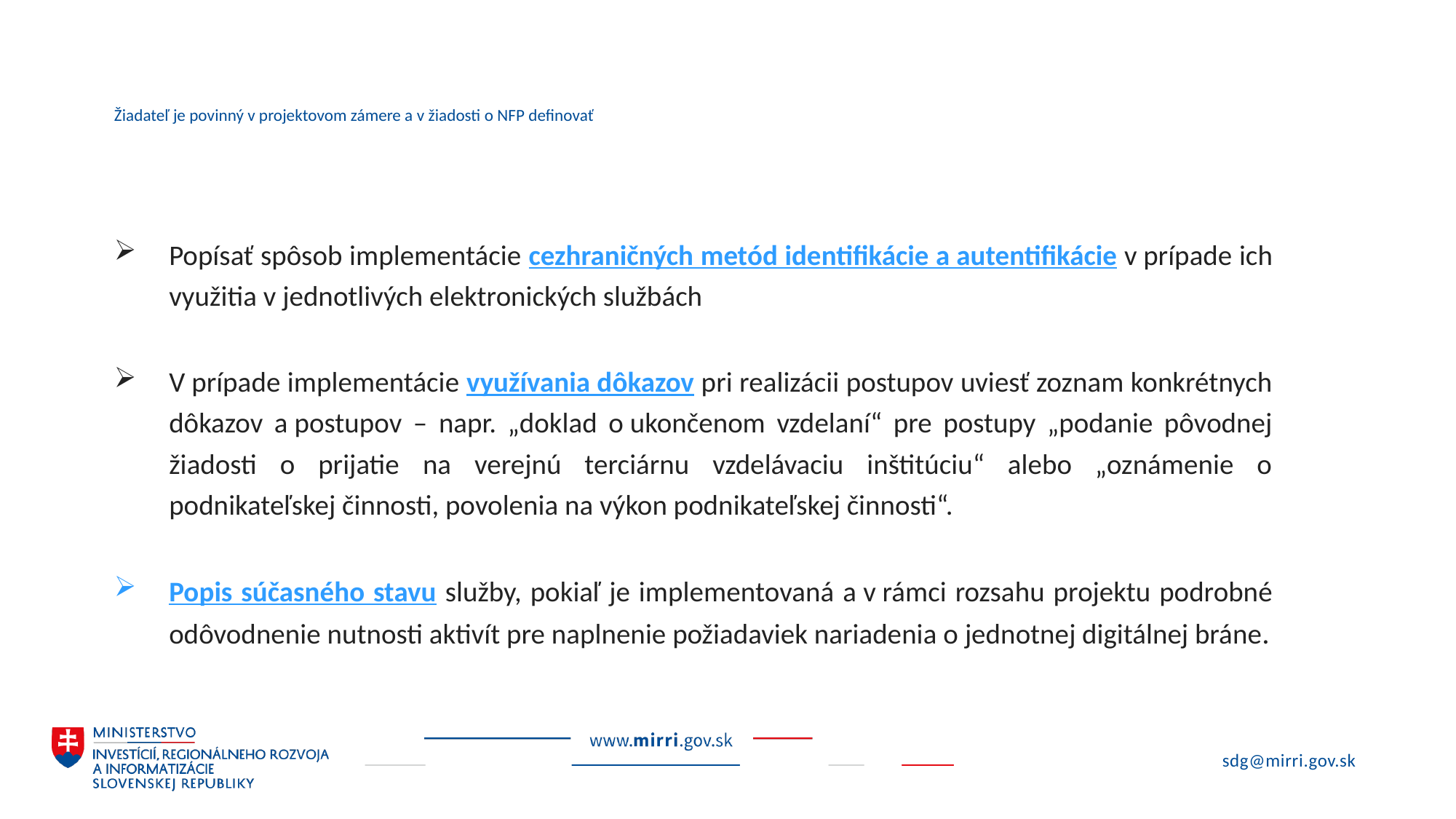

# Žiadateľ je povinný v projektovom zámere a v žiadosti o NFP definovať
Popísať spôsob implementácie cezhraničných metód identifikácie a autentifikácie v prípade ich využitia v jednotlivých elektronických službách

V prípade implementácie využívania dôkazov pri realizácii postupov uviesť zoznam konkrétnych dôkazov a postupov – napr. „doklad o ukončenom vzdelaní“ pre postupy „podanie pôvodnej žiadosti o prijatie na verejnú terciárnu vzdelávaciu inštitúciu“ alebo „oznámenie o podnikateľskej činnosti, povolenia na výkon podnikateľskej činnosti“.

Popis súčasného stavu služby, pokiaľ je implementovaná a v rámci rozsahu projektu podrobné odôvodnenie nutnosti aktivít pre naplnenie požiadaviek nariadenia o jednotnej digitálnej bráne.